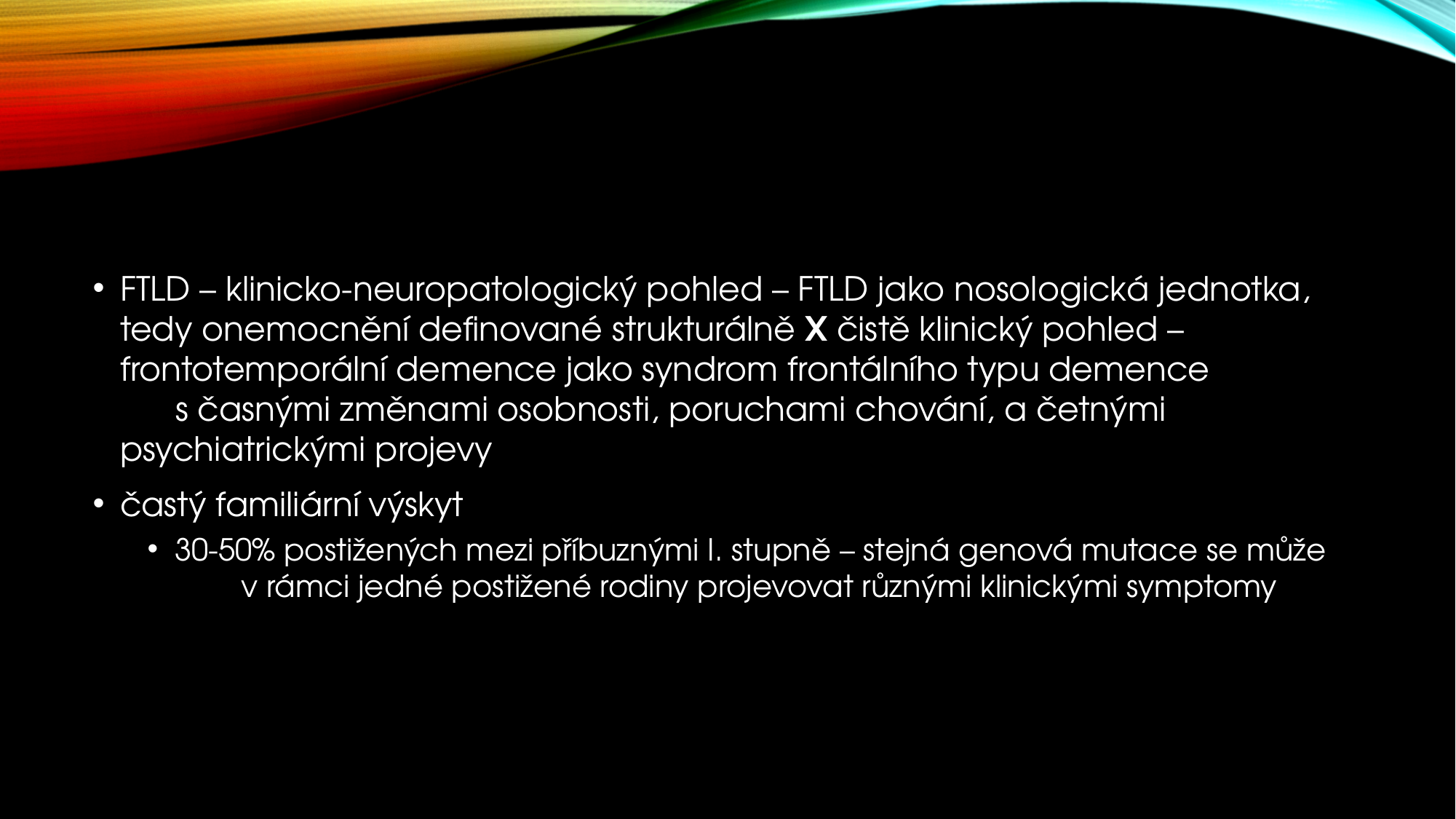

#
FTLD – klinicko-neuropatologický pohled – FTLD jako nosologická jednotka, tedy onemocnění definované strukturálně X čistě klinický pohled – frontotemporální demence jako syndrom frontálního typu demence                       s časnými změnami osobnosti, poruchami chování, a četnými psychiatrickými projevy
častý familiární výskyt
30-50% postižených mezi příbuznými I. stupně – stejná genová mutace se může             v rámci jedné postižené rodiny projevovat různými klinickými symptomy